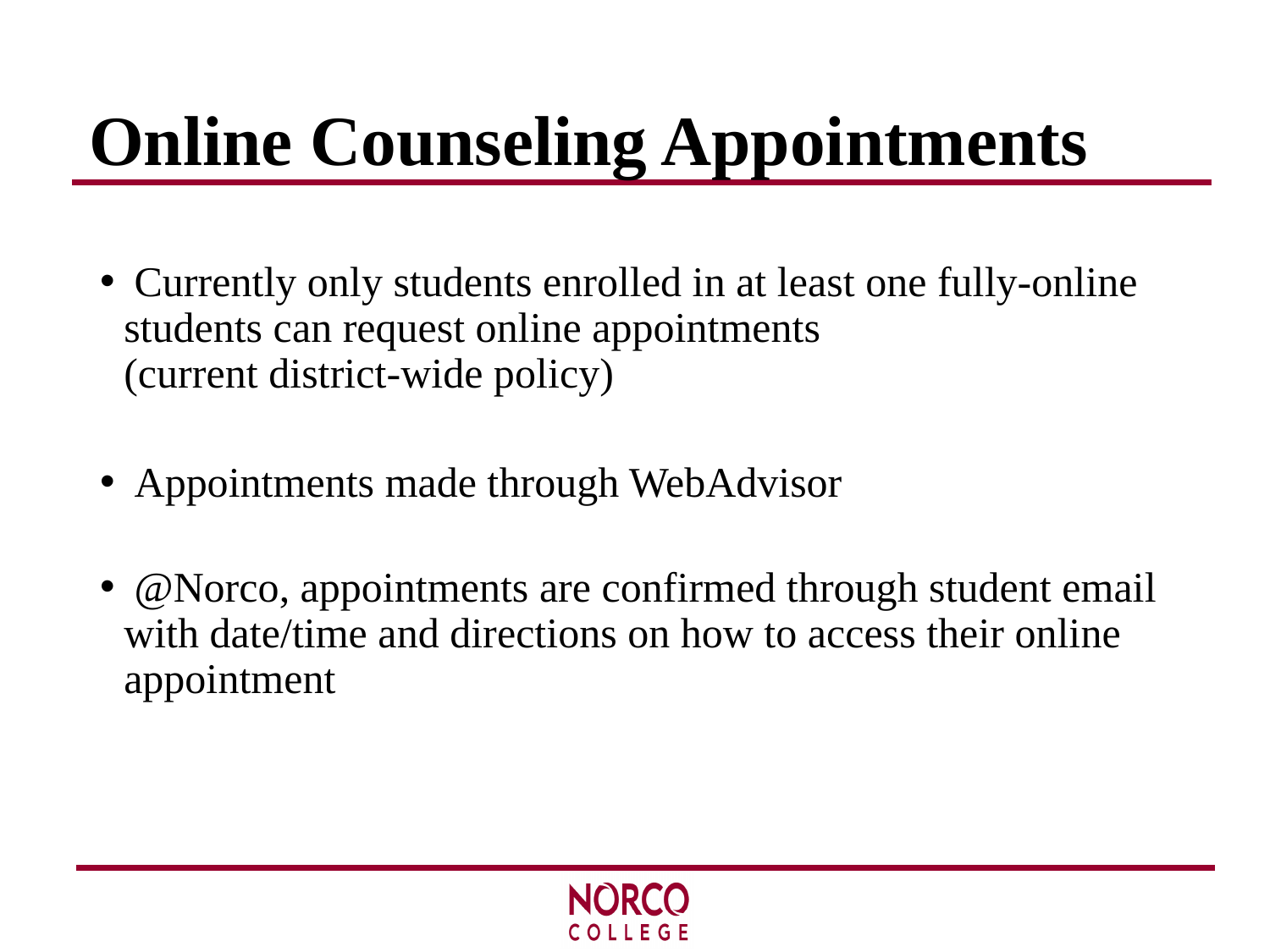

# Online Counseling Appointments
 Currently only students enrolled in at least one fully-online students can request online appointments
(current district-wide policy)
 Appointments made through WebAdvisor
 @Norco, appointments are confirmed through student email with date/time and directions on how to access their online appointment